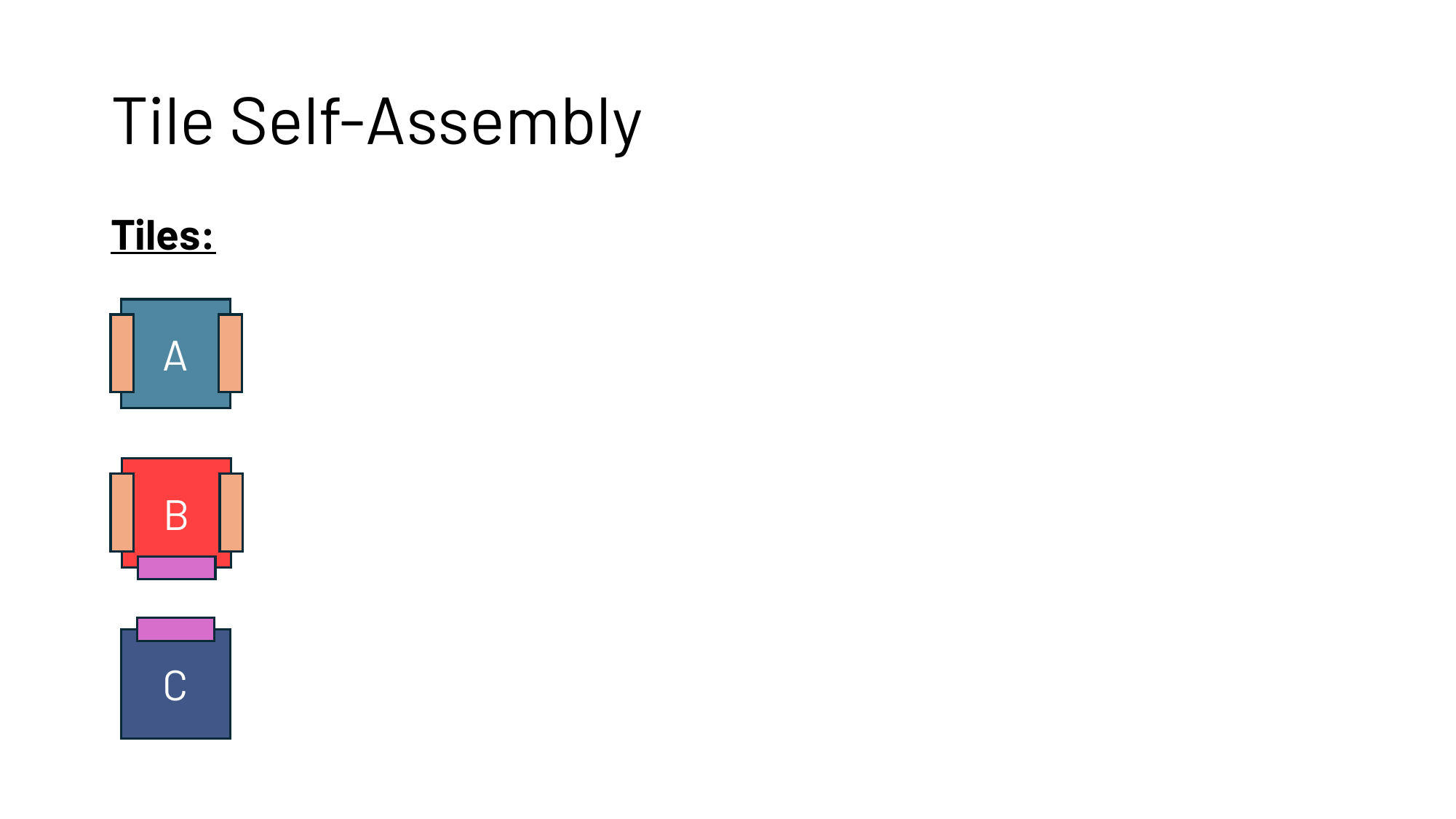

# Tile Self-Assembly
Tiles:
A

B

C